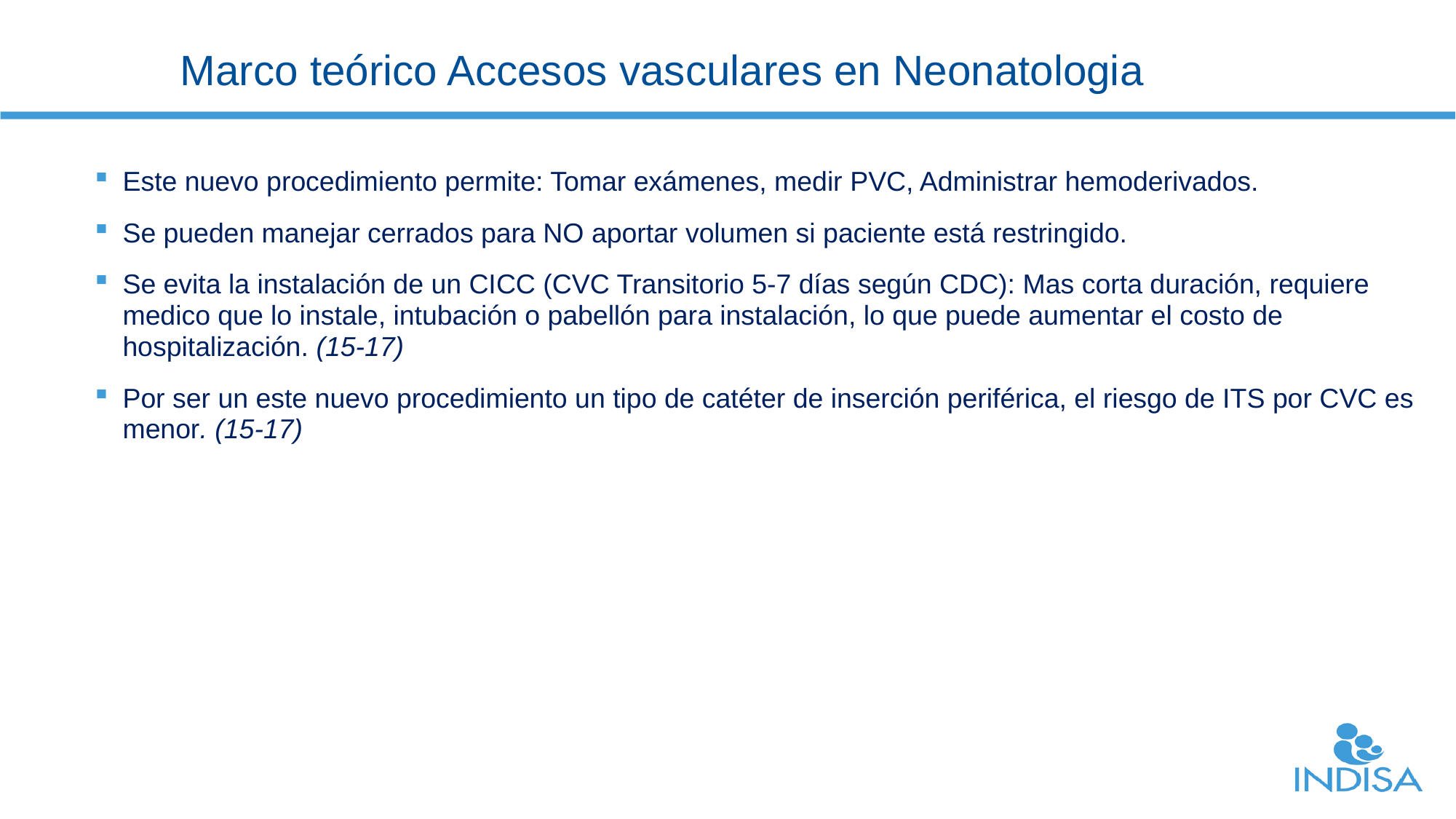

# Marco teórico Accesos vasculares en Neonatologia
Este nuevo procedimiento permite: Tomar exámenes, medir PVC, Administrar hemoderivados.
Se pueden manejar cerrados para NO aportar volumen si paciente está restringido.
Se evita la instalación de un CICC (CVC Transitorio 5-7 días según CDC): Mas corta duración, requiere medico que lo instale, intubación o pabellón para instalación, lo que puede aumentar el costo de hospitalización. (15-17)
Por ser un este nuevo procedimiento un tipo de catéter de inserción periférica, el riesgo de ITS por CVC es menor. (15-17)